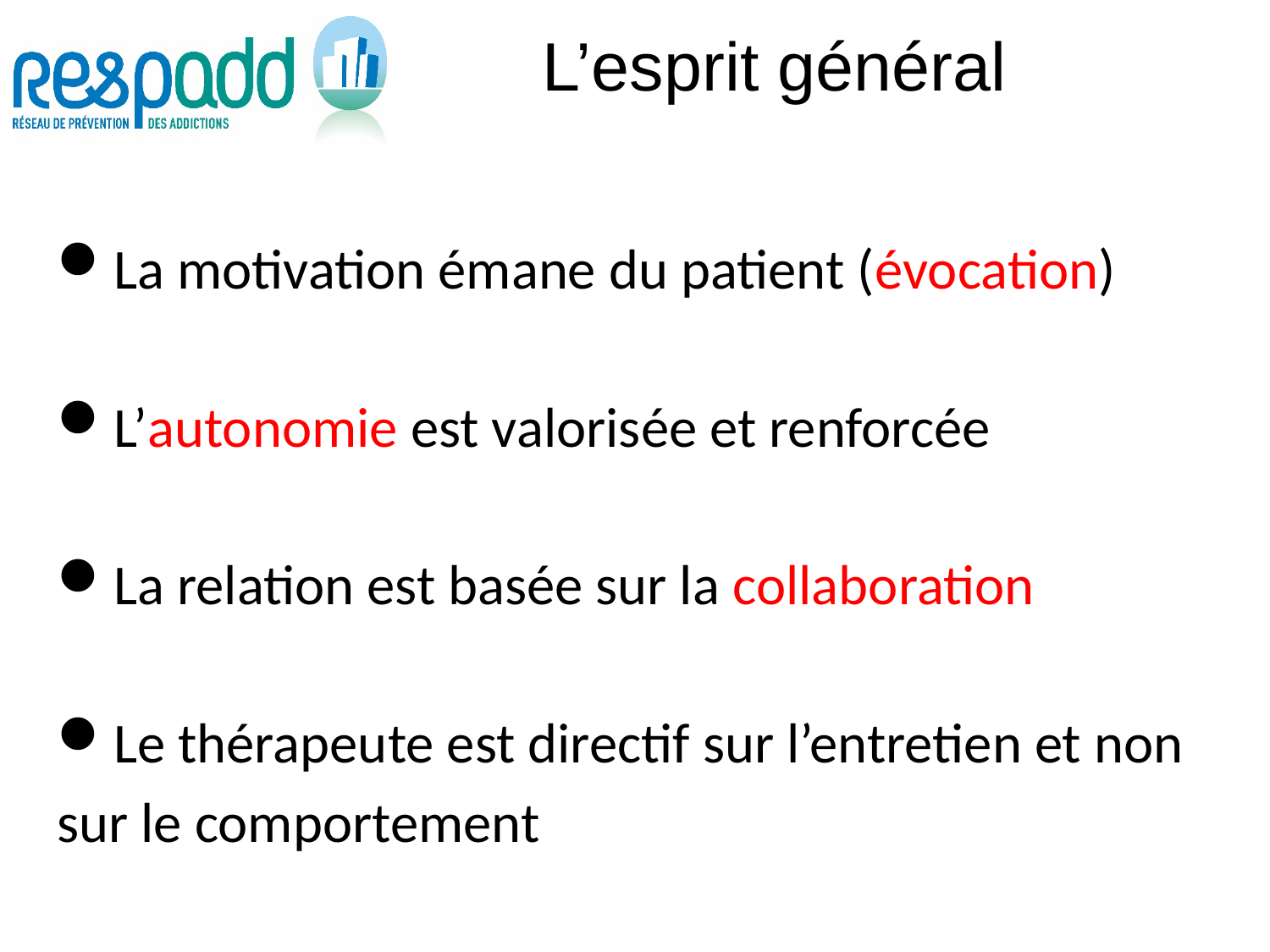

# L’esprit général
La motivation émane du patient (évocation)

L’autonomie est valorisée et renforcée

La relation est basée sur la collaboration

Le thérapeute est directif sur l’entretien et non
sur le comportement